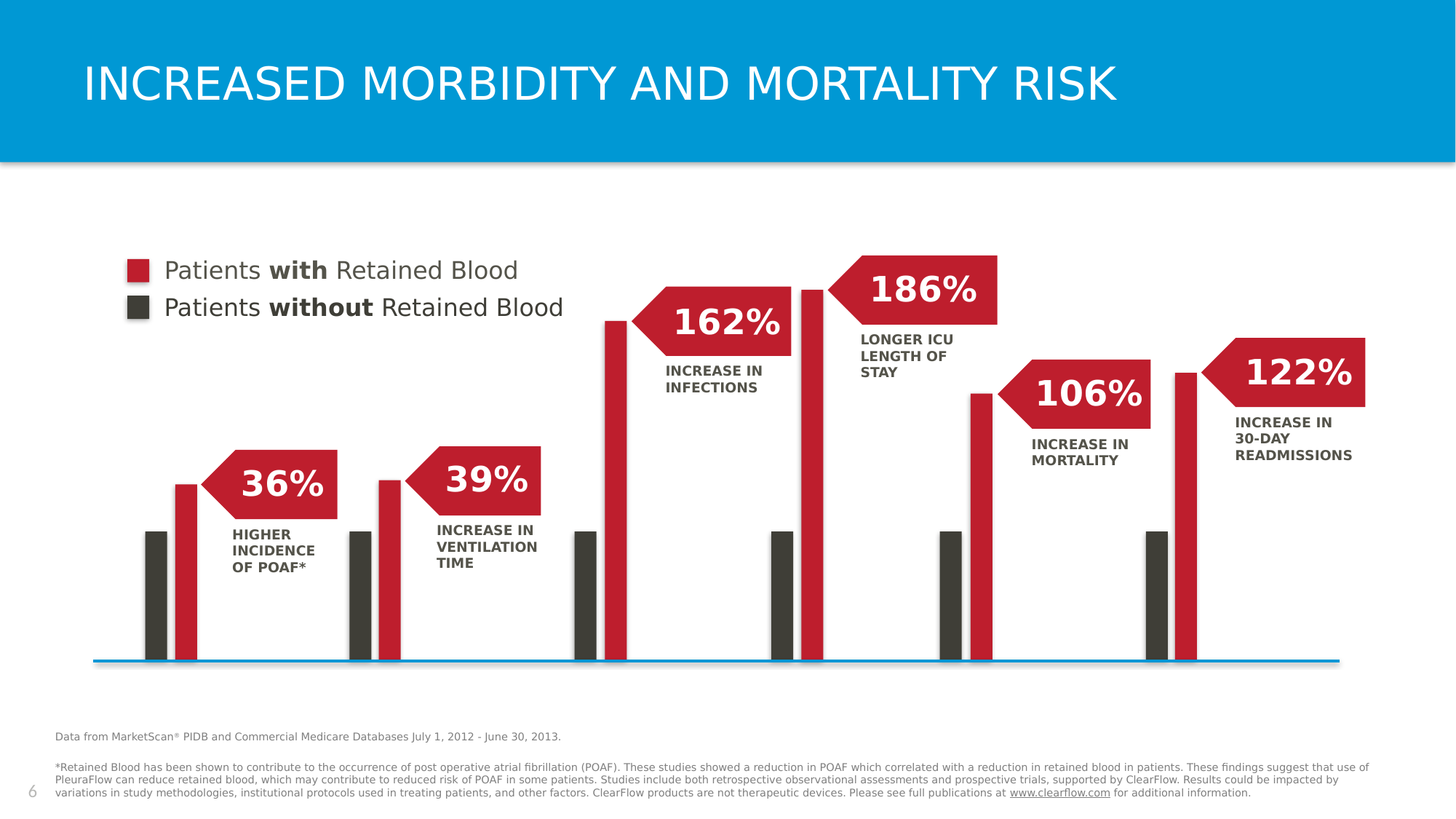

# INCREASED morbidity and mortality risk
Patients with Retained Blood

186%
Patients without Retained Blood

162%

LONGER ICU LENGTH OF STAY

122%
INCREASE IN INFECTIONS

106%

INCREASE IN
30-DAY READMISSIONS
INCREASE IN MORTALITY

39%

36%

INCREASE IN VENTILATION TIME
HIGHER INCIDENCE OF POAF*
Data from MarketScan® PIDB and Commercial Medicare Databases July 1, 2012 - June 30, 2013.
*Retained Blood has been shown to contribute to the occurrence of post operative atrial fibrillation (POAF). These studies showed a reduction in POAF which correlated with a reduction in retained blood in patients. These findings suggest that use of PleuraFlow can reduce retained blood, which may contribute to reduced risk of POAF in some patients. Studies include both retrospective observational assessments and prospective trials, supported by ClearFlow. Results could be impacted by variations in study methodologies, institutional protocols used in treating patients, and other factors. ClearFlow products are not therapeutic devices. Please see full publications at www.clearflow.com for additional information.
6